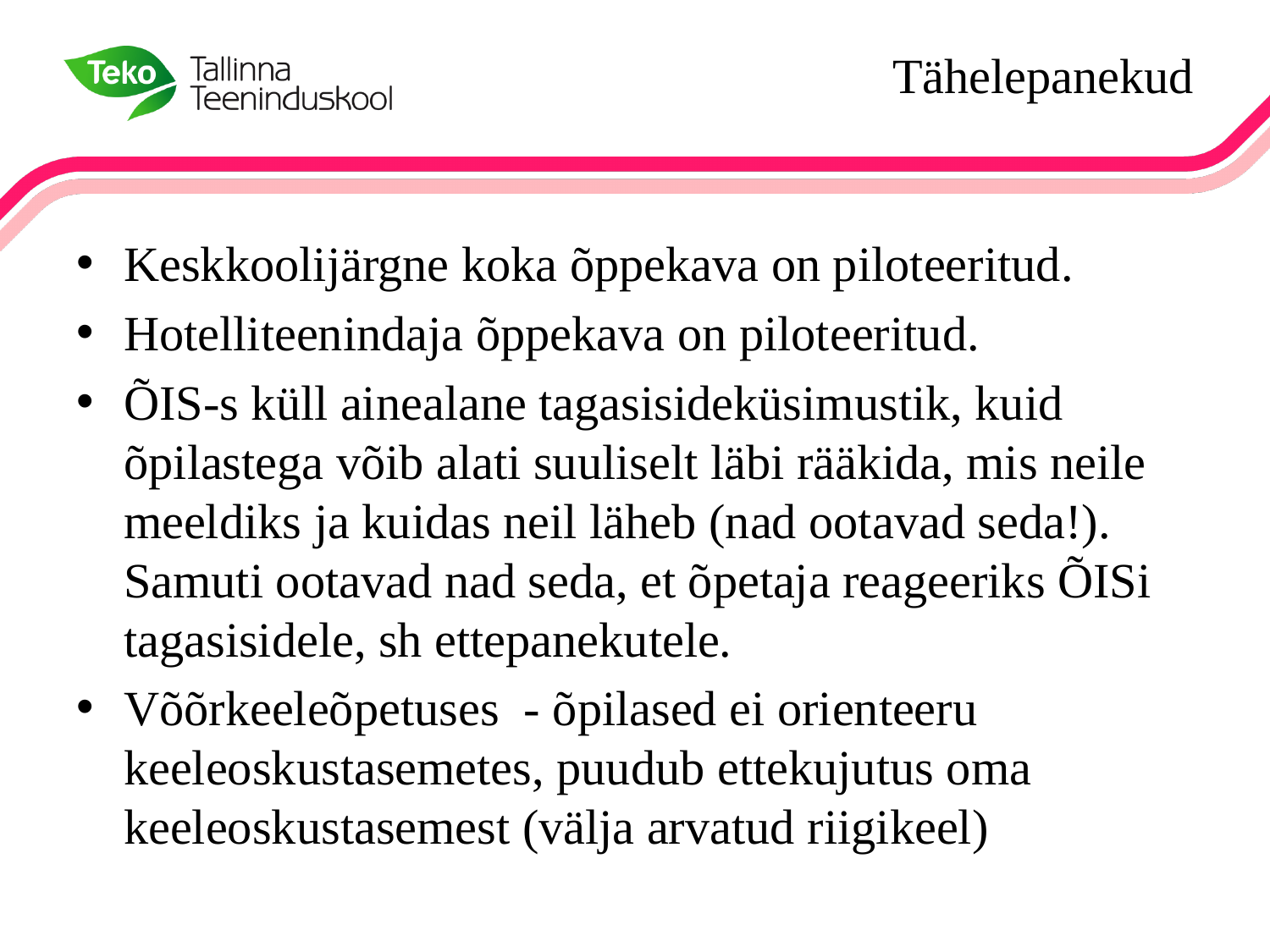

# Tähelepanekud
Keskkoolijärgne koka õppekava on piloteeritud.
Hotelliteenindaja õppekava on piloteeritud.
ÕIS-s küll ainealane tagasisideküsimustik, kuid õpilastega võib alati suuliselt läbi rääkida, mis neile meeldiks ja kuidas neil läheb (nad ootavad seda!). Samuti ootavad nad seda, et õpetaja reageeriks ÕISi tagasisidele, sh ettepanekutele.
Võõrkeeleõpetuses  - õpilased ei orienteeru keeleoskustasemetes, puudub ettekujutus oma keeleoskustasemest (välja arvatud riigikeel)